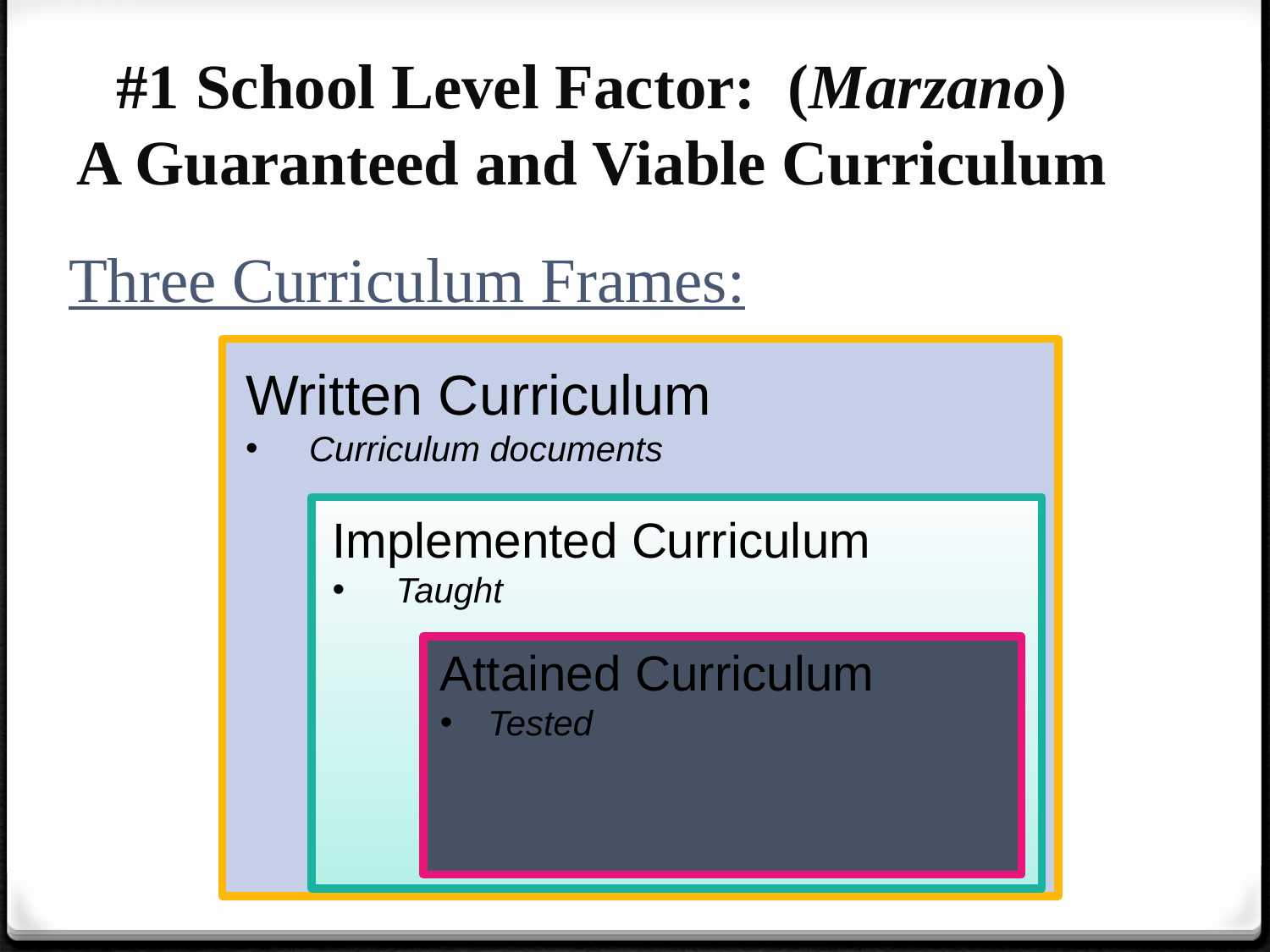

# #1 School Level Factor:  (Marzano) A Guaranteed and Viable Curriculum
Three Curriculum Frames:

Written Curriculum
Curriculum documents

Implemented Curriculum
Taught
Attained Curriculum
Tested